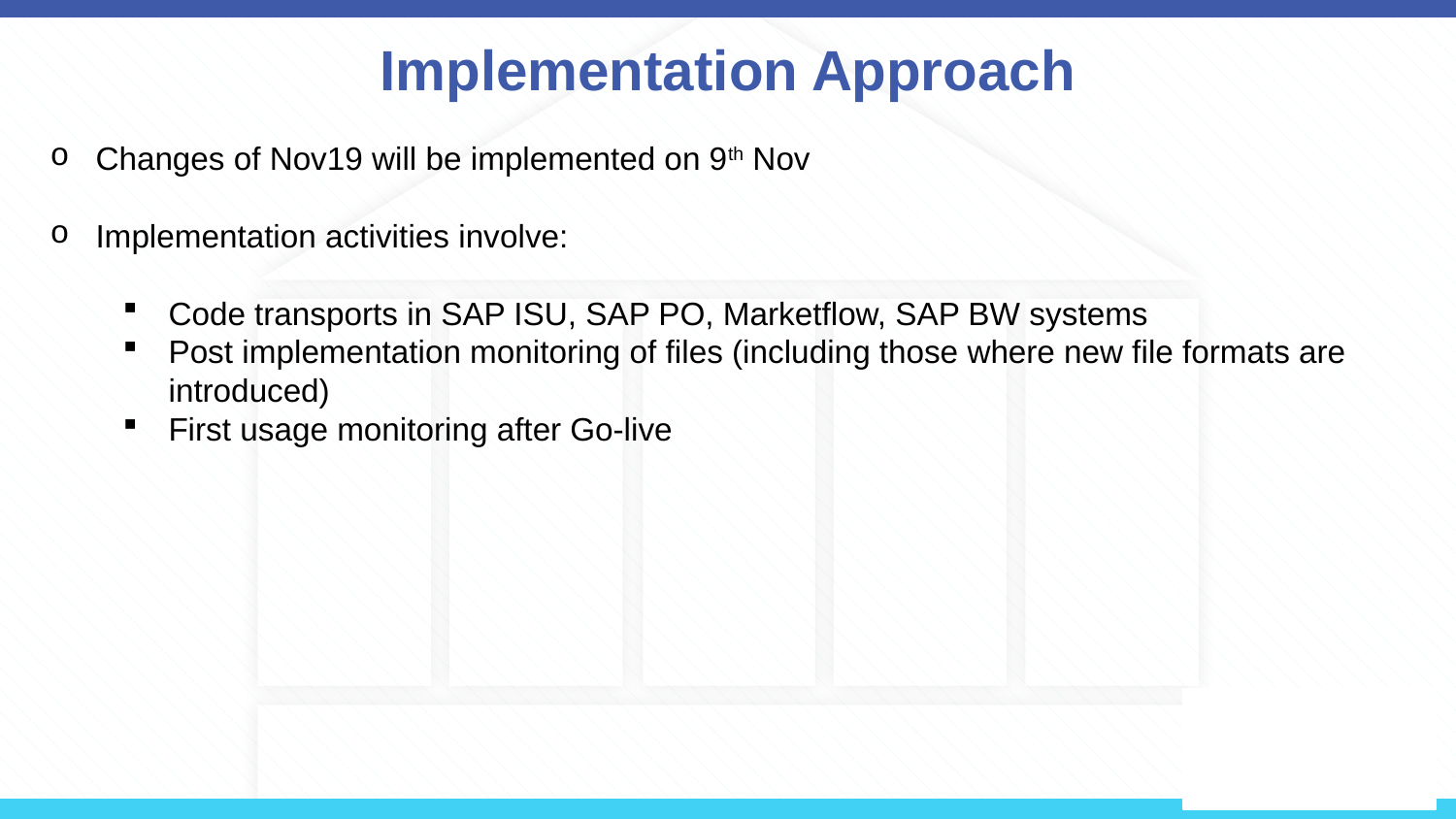

# Implementation Approach
Changes of Nov19 will be implemented on 9th Nov

Implementation activities involve:

Code transports in SAP ISU, SAP PO, Marketflow, SAP BW systems
Post implementation monitoring of files (including those where new file formats are introduced)
First usage monitoring after Go-live